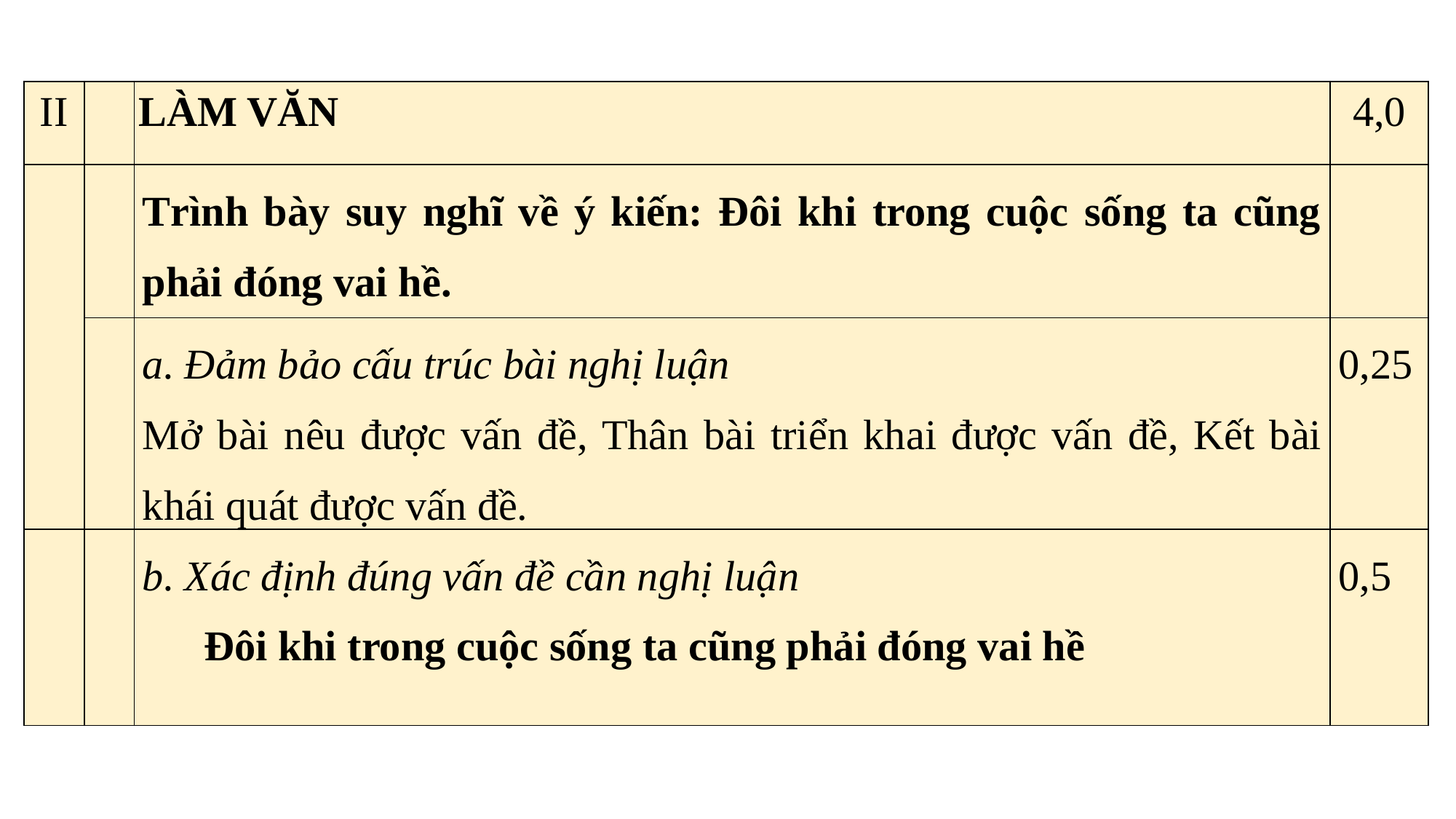

| II |  | LÀM VĂN | 4,0 |
| --- | --- | --- | --- |
|  |  | Trình bày suy nghĩ về ý kiến: Đôi khi trong cuộc sống ta cũng phải đóng vai hề. |  |
|  |  | a. Đảm bảo cấu trúc bài nghị luận Mở bài nêu được vấn đề, Thân bài triển khai được vấn đề, Kết bài khái quát được vấn đề. | 0,25 |
|  |  | b. Xác định đúng vấn đề cần nghị luận Đôi khi trong cuộc sống ta cũng phải đóng vai hề | 0,5 |